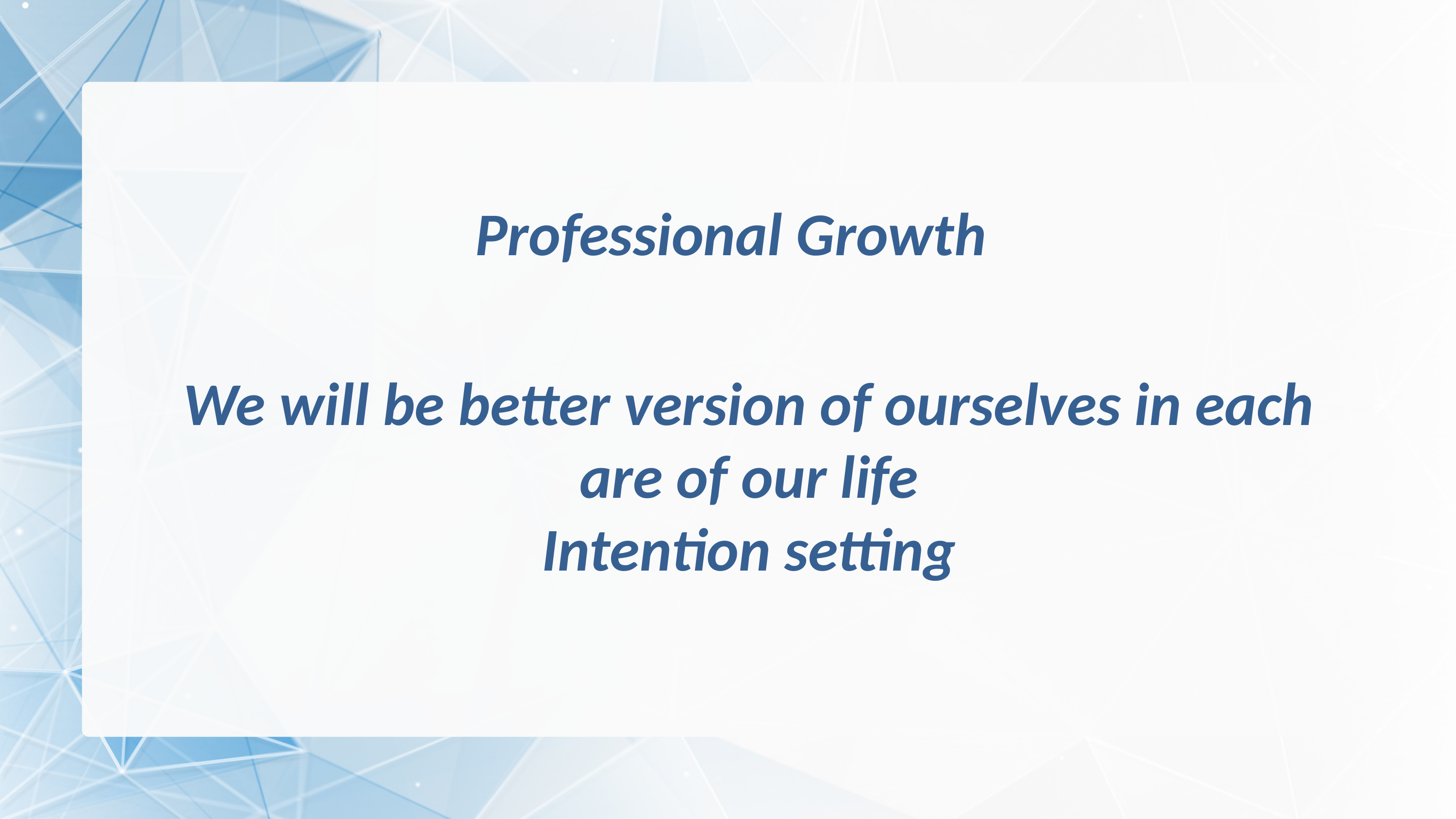

Professional Growth
We will be better version of ourselves in each are of our life
Intention setting